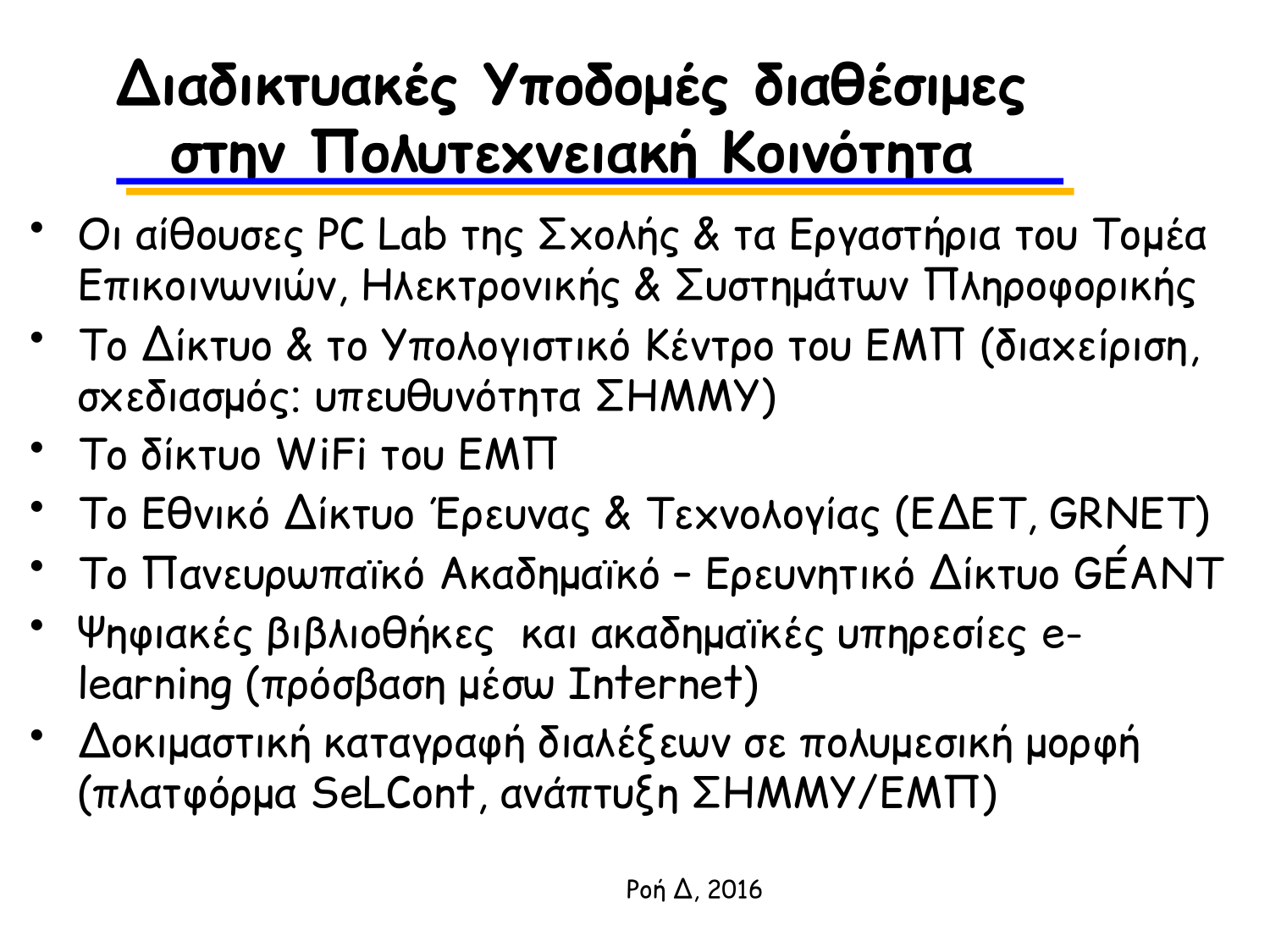

# Διαδικτυακές Υποδομές διαθέσιμες στην Πολυτεχνειακή Κοινότητα

Οι αίθουσες PC Lab της Σχολής & τα Εργαστήρια του Τομέα Επικοινωνιών, Ηλεκτρονικής & Συστημάτων Πληροφορικής
Το Δίκτυο & το Υπολογιστικό Κέντρο του ΕΜΠ (διαχείριση, σχεδιασμός: υπευθυνότητα ΣΗΜΜΥ)
Το δίκτυo WiFi του ΕΜΠ
Το Εθνικό Δίκτυο Έρευνας & Τεχνολογίας (ΕΔΕΤ, GRNET)
Το Πανευρωπαϊκό Ακαδημαϊκό – Ερευνητικό Δίκτυο GÉANT
Ψηφιακές βιβλιοθήκες  και ακαδημαϊκές υπηρεσίες e-learning (πρόσβαση μέσω Internet)
Δοκιμαστική καταγραφή διαλέξεων σε πολυμεσική μορφή (πλατφόρμα SeLCont, ανάπτυξη ΣΗΜΜΥ/ΕΜΠ)

Ροή Δ, 2016